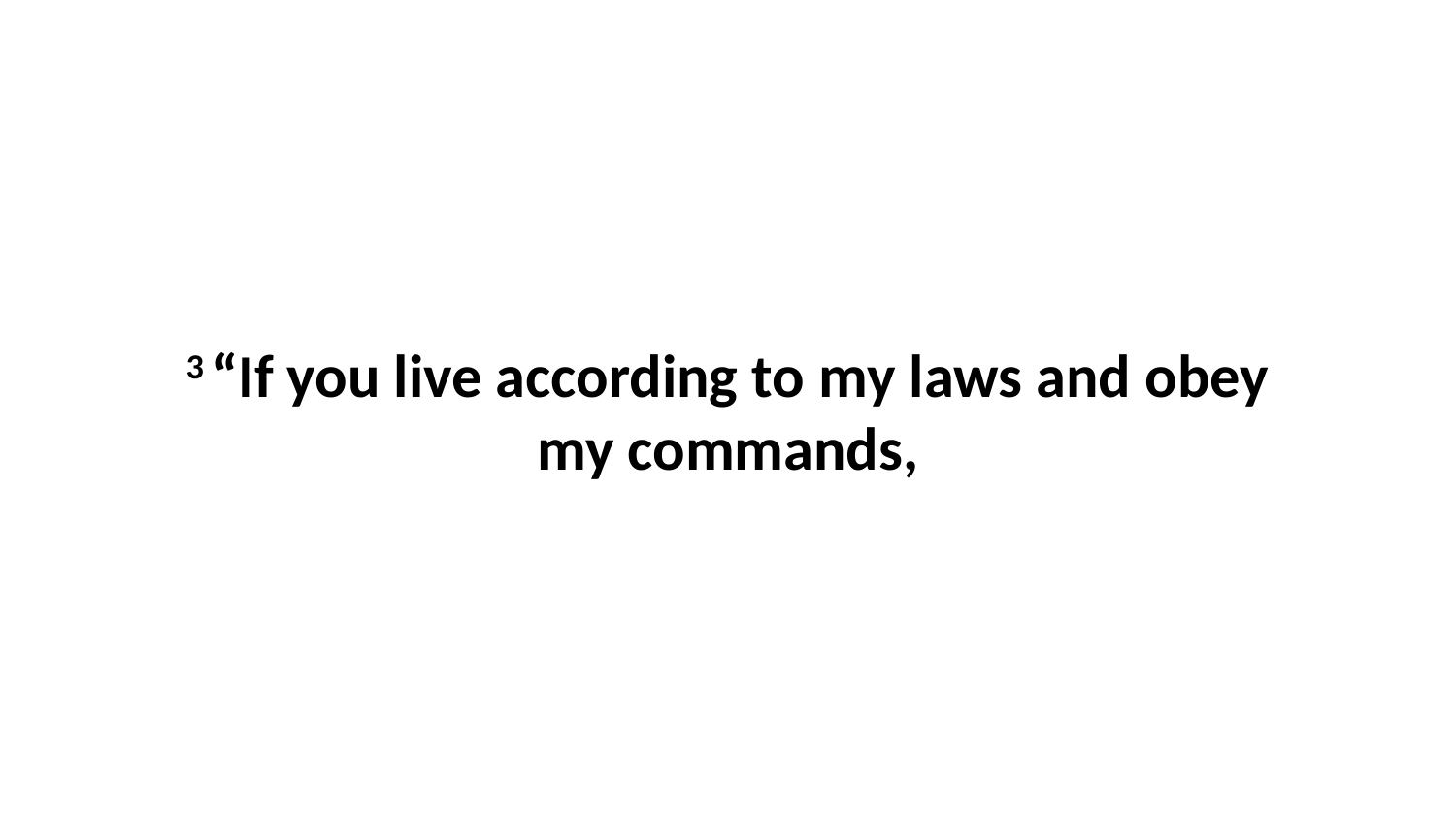

3 “If you live according to my laws and obey my commands,